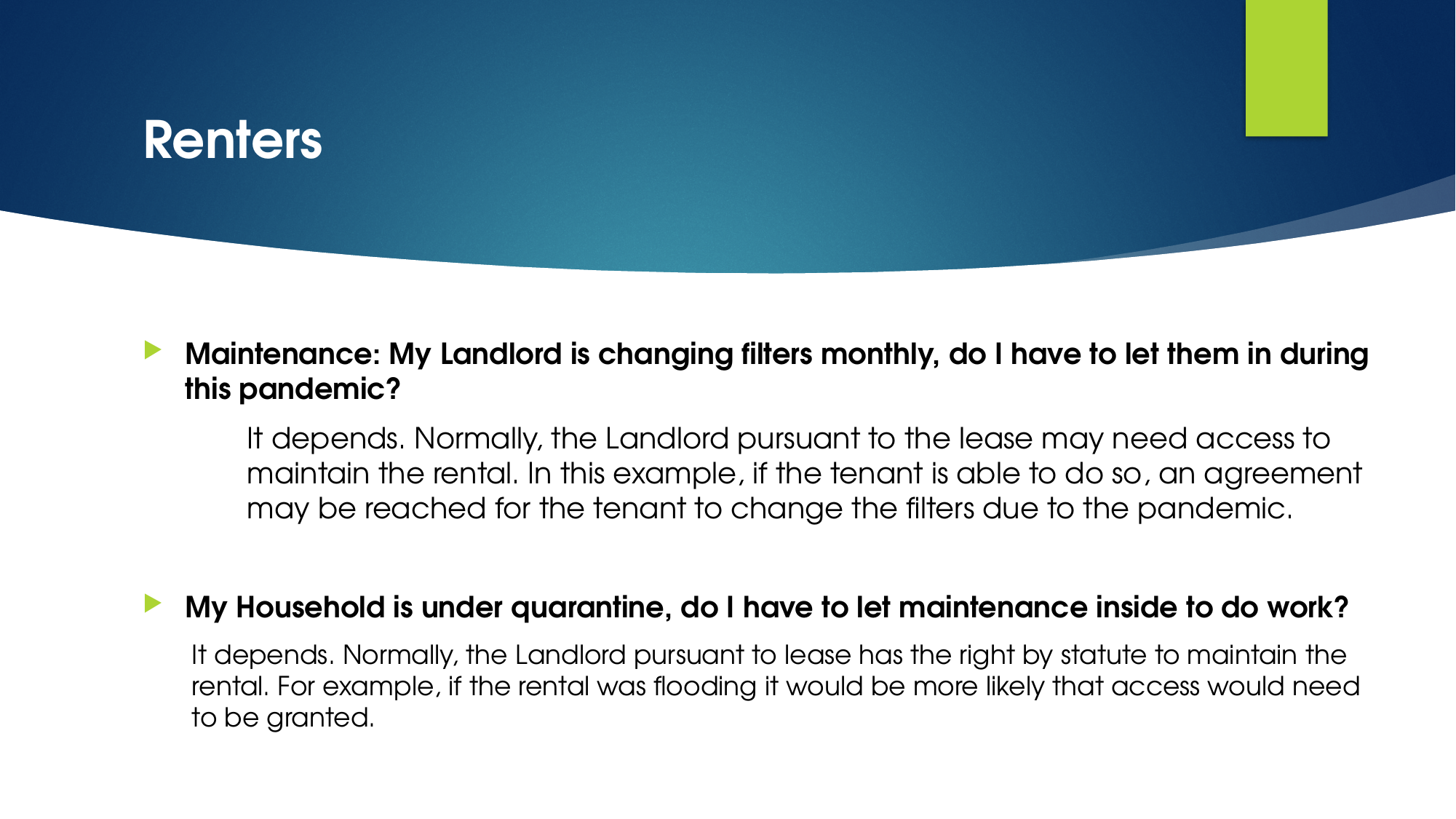

# Renters

Maintenance: My Landlord is changing filters monthly, do I have to let them in during this pandemic?
	It depends. Normally, the Landlord pursuant to the lease may need access to 	maintain the rental. In this example, if the tenant is able to do so, an agreement  	may be reached for the tenant to change the filters due to the pandemic.

My Household is under quarantine, do I have to let maintenance inside to do work?
It depends. Normally, the Landlord pursuant to lease has the right by statute to maintain the rental. For example, if the rental was flooding it would be more likely that access would need to be granted.